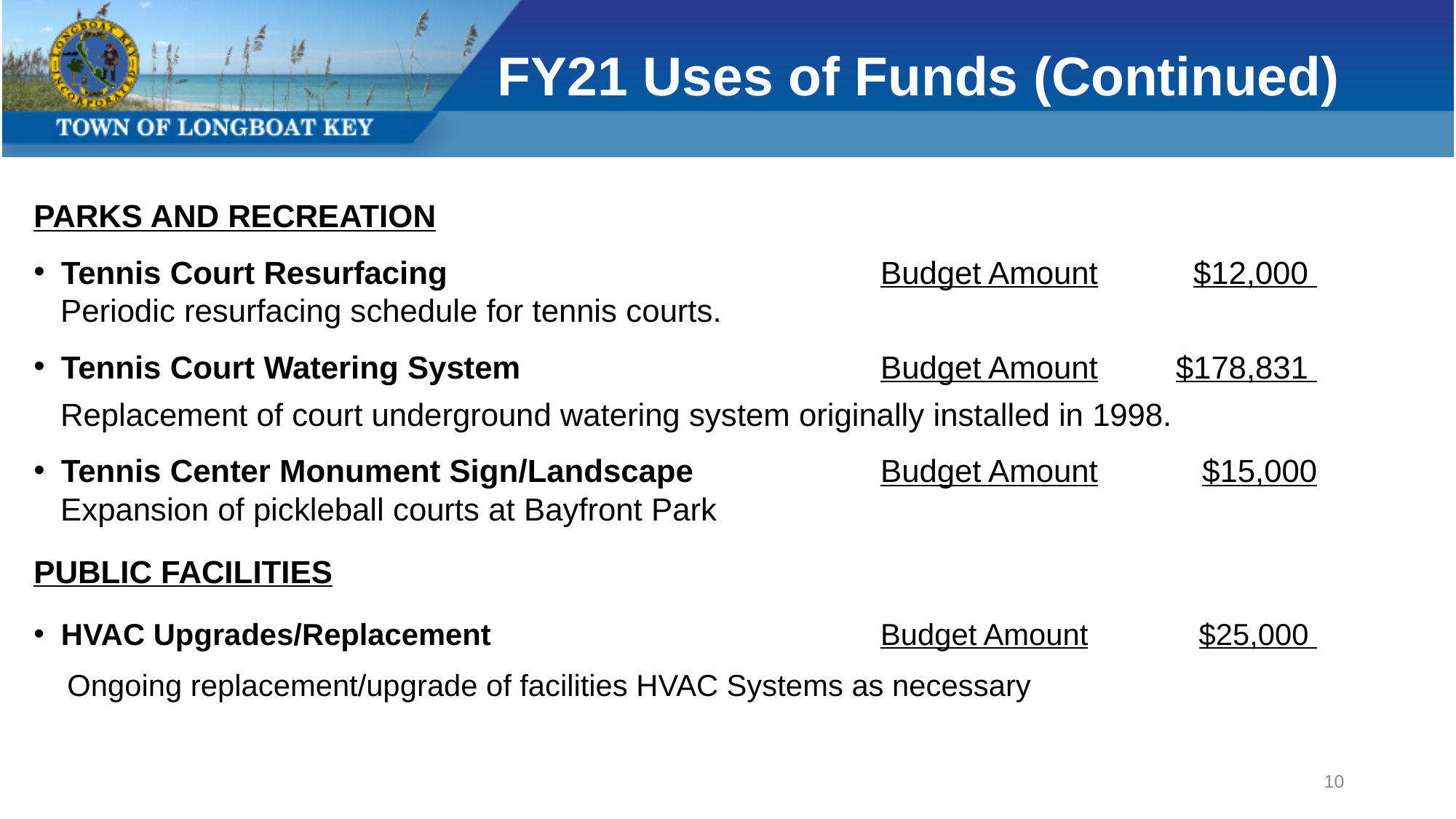

# FY21 Uses of Funds (Continued)
PARKS AND RECREATION
Tennis Court Resurfacing 	Budget Amount	$12,000
   Periodic resurfacing schedule for tennis courts.
Tennis Court Watering System	Budget Amount	$178,831
   Replacement of court underground watering system originally installed in 1998.
Tennis Center Monument Sign/Landscape	Budget Amount	$15,000
   Expansion of pickleball courts at Bayfront Park
PUBLIC FACILITIES
HVAC Upgrades/Replacement	Budget Amount	$25,000
    Ongoing replacement/upgrade of facilities HVAC Systems as necessary
10